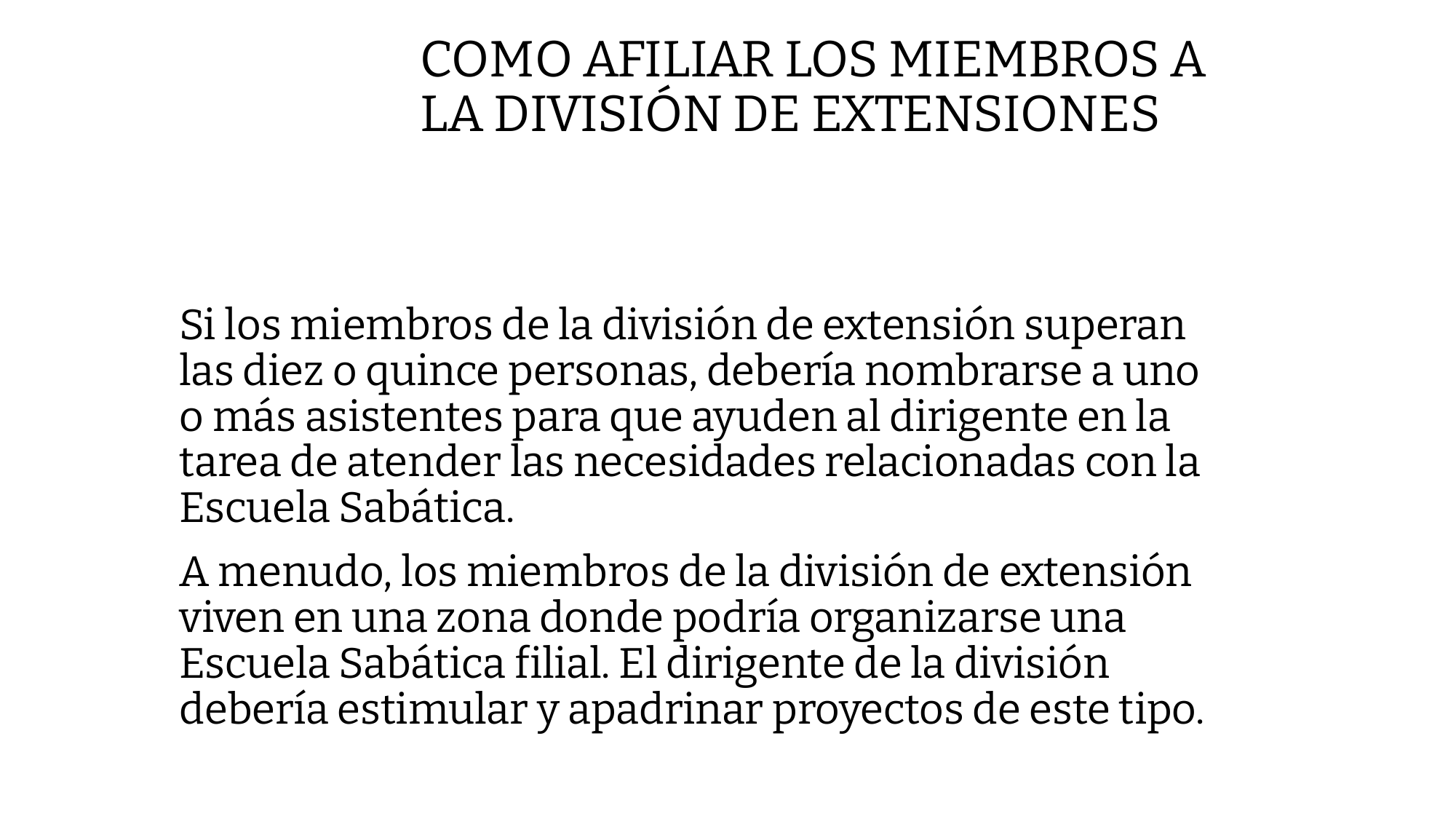

# Como afiliar los miembros a la división de extensiones
Si los miembros de la división de extensión superan las diez o quince personas, debería nombrarse a uno o más asistentes para que ayuden al dirigente en la tarea de atender las necesidades relacionadas con la Escuela Sabática.
A menudo, los miembros de la división de extensión viven en una zona donde podría organizarse una Escuela Sabática filial. El dirigente de la división debería estimular y apadrinar proyectos de este tipo.